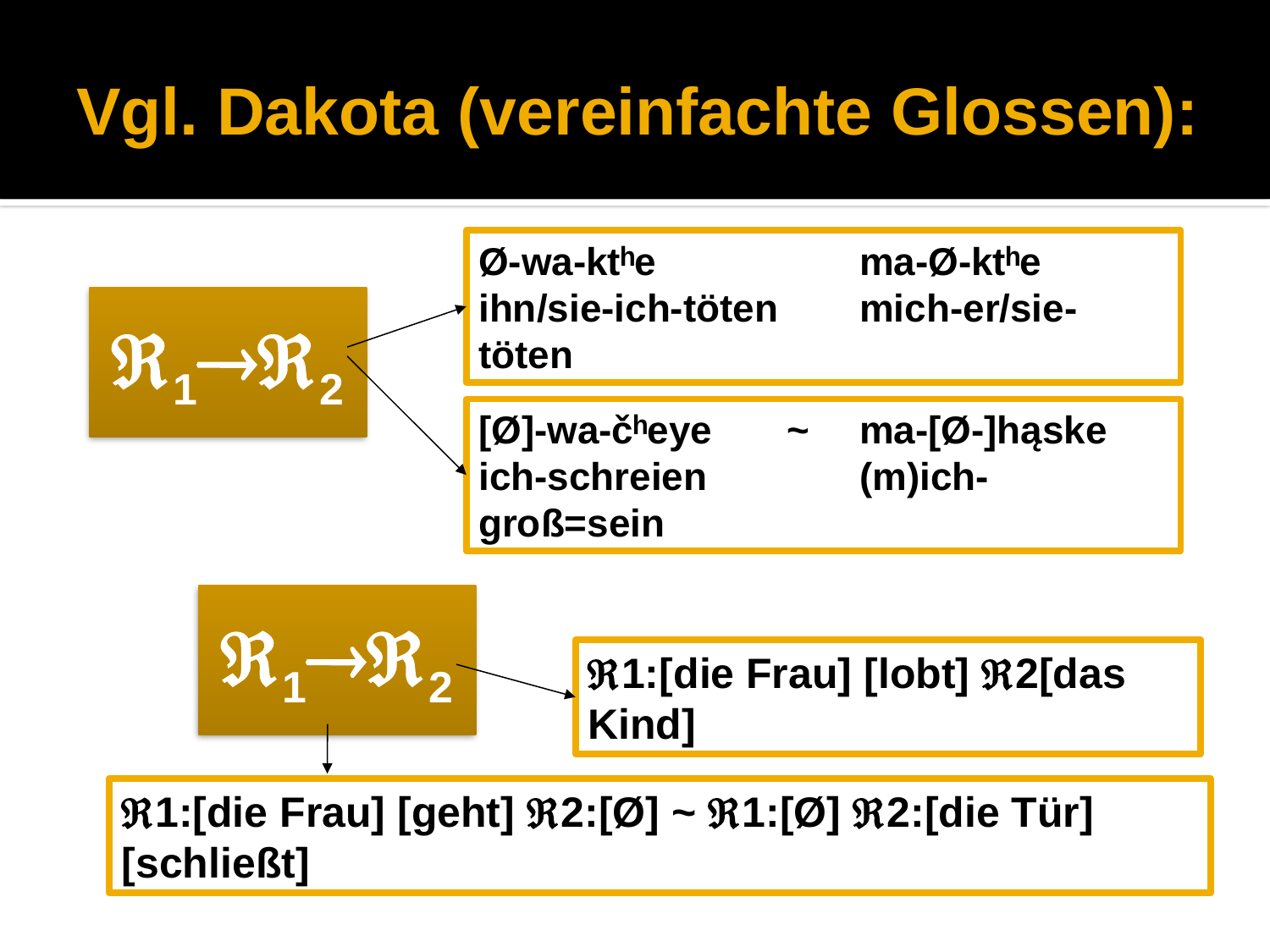

# Vgl. Dakota (vereinfachte Glossen):
Ø-wa-ktʰe		ma-Ø-ktʰe
ihn/sie-ich-töten	mich-er/sie-töten
ℜ1→ℜ2
[Ø]-wa-čʰeye	     ~	ma-[Ø-]hąske
ich-schreien		(m)ich-groß=sein
ℜ1→ℜ2
ℜ1:[die Frau] [lobt] ℜ2[das Kind]
ℜ1:[die Frau] [geht] ℜ2:[Ø] ~ ℜ1:[Ø] ℜ2:[die Tür] [schließt]